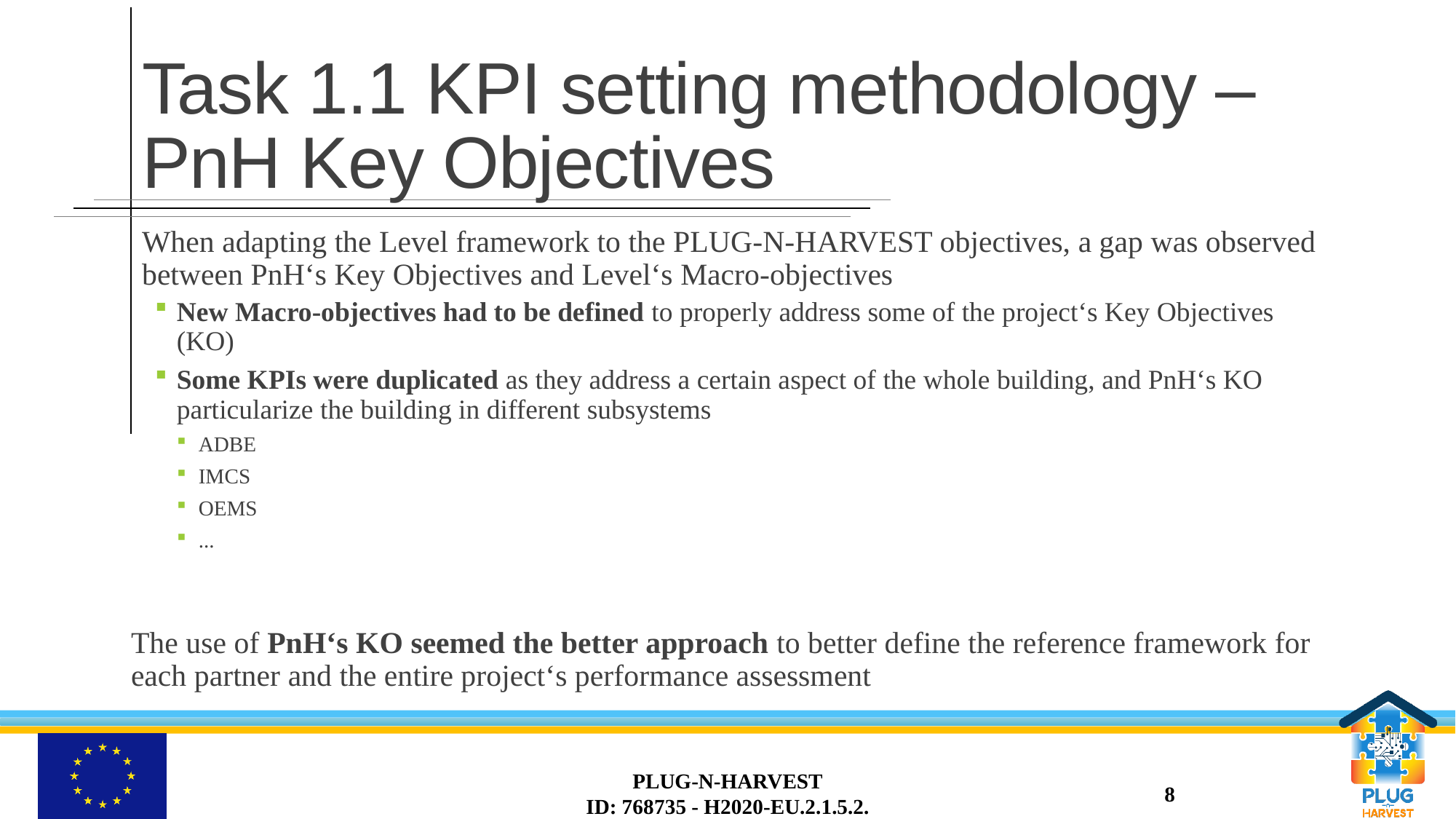

# Task 1.1 KPI setting methodology – PnH Key Objectives
When adapting the Level framework to the PLUG-N-HARVEST objectives, a gap was observed between PnH‘s Key Objectives and Level‘s Macro-objectives
New Macro-objectives had to be defined to properly address some of the project‘s Key Objectives (KO)
Some KPIs were duplicated as they address a certain aspect of the whole building, and PnH‘s KO particularize the building in different subsystems
ADBE
IMCS
OEMS
...

The use of PnH‘s KO seemed the better approach to better define the reference framework for each partner and the entire project‘s performance assessment
PLUG-N-HARVEST
ID: 768735 - H2020-EU.2.1.5.2.
8